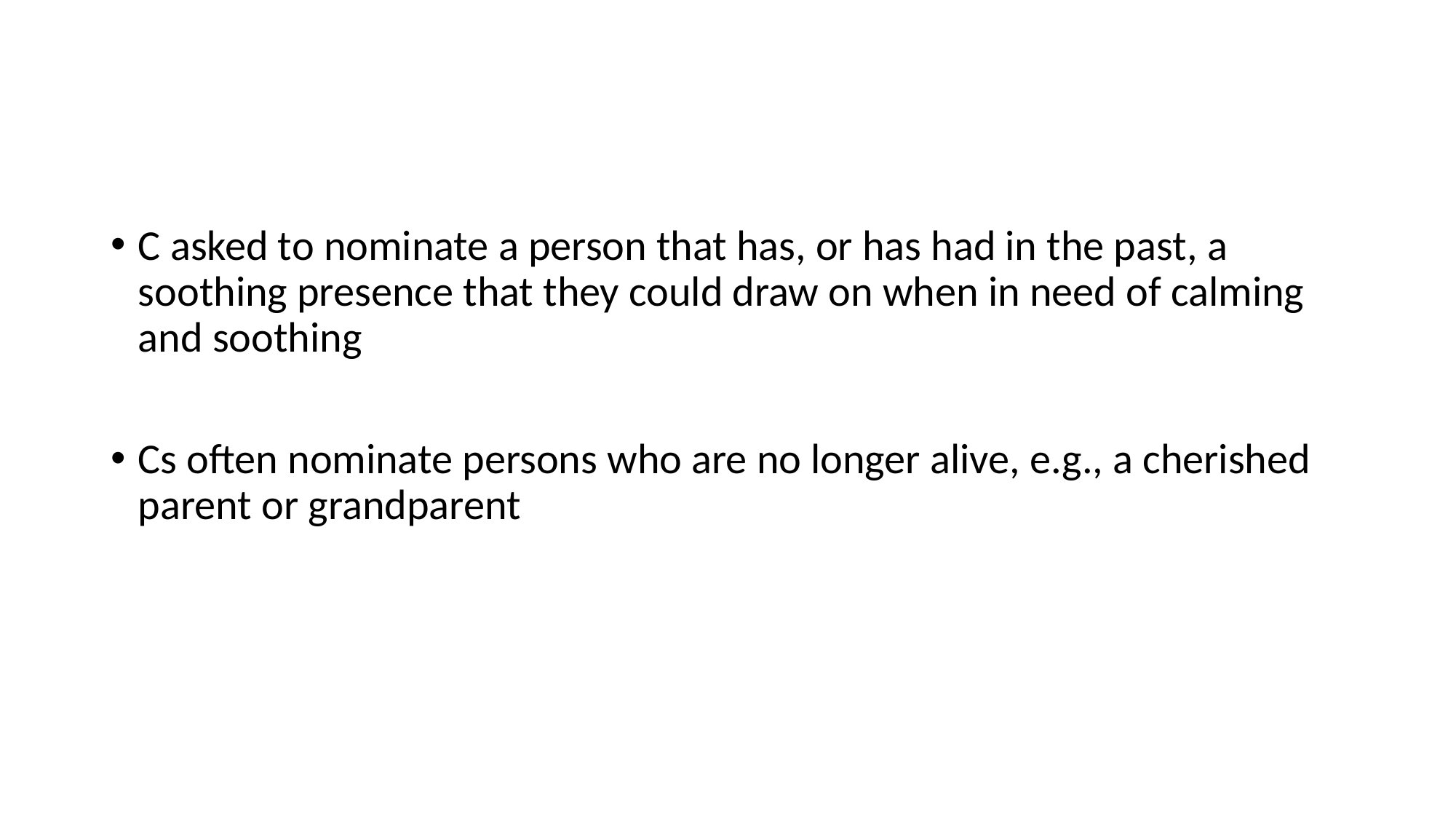

#
C asked to nominate a person that has, or has had in the past, a soothing presence that they could draw on when in need of calming and soothing

Cs often nominate persons who are no longer alive, e.g., a cherished parent or grandparent